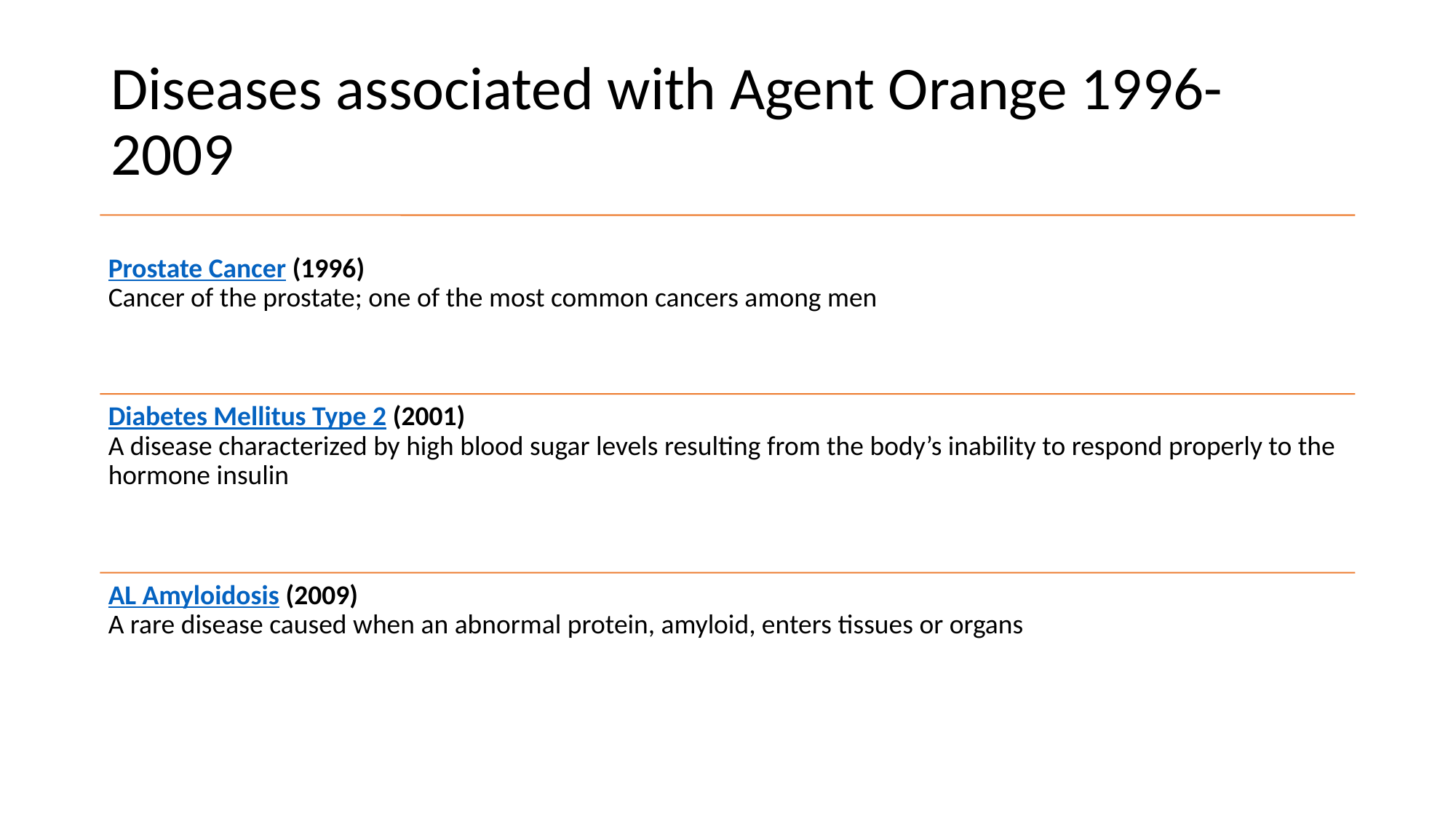

# Diseases associated with Agent Orange 1996-2009
Prostate Cancer (1996)
Cancer of the prostate; one of the most common cancers among men
Diabetes Mellitus Type 2 (2001)
A disease characterized by high blood sugar levels resulting from the body’s inability to respond properly to the hormone insulin
AL Amyloidosis (2009)
A rare disease caused when an abnormal protein, amyloid, enters tissues or organs